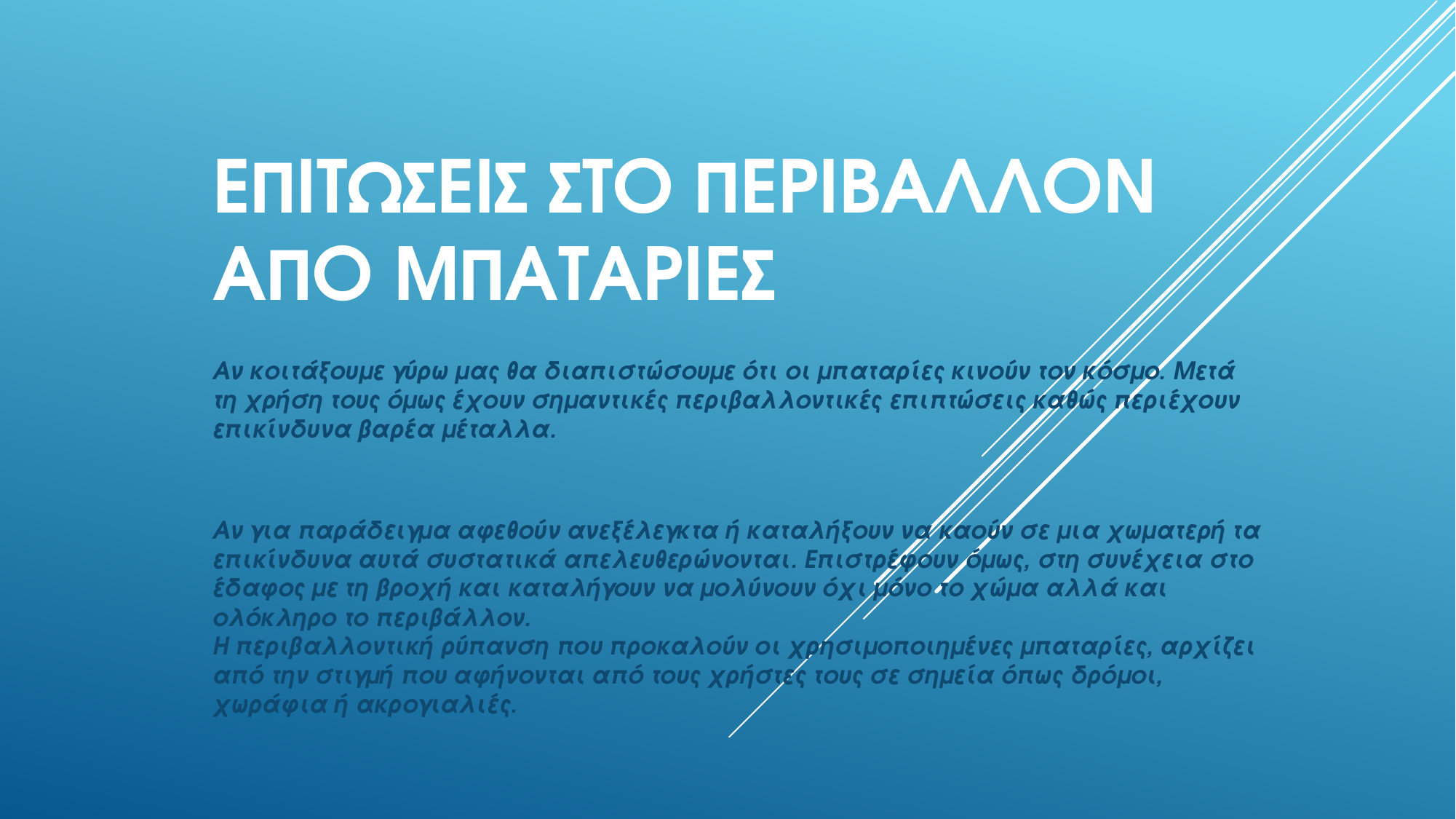

# ΕπΙτΩσεις στο περιβΑλλον ΑΠΟ ΜπαταρΙες
Αν κοιτάξουμε γύρω μας θα διαπιστώσουμε ότι οι μπαταρίες κινούν τον κόσμο. Μετά τη χρήση τους όμως έχουν σημαντικές περιβαλλοντικές επιπτώσεις καθώς περιέχουν επικίνδυνα βαρέα μέταλλα.
Αν για παράδειγμα αφεθούν ανεξέλεγκτα ή καταλήξουν να καούν σε μια χωματερή τα επικίνδυνα αυτά συστατικά απελευθερώνονται. Επιστρέφουν όμως, στη συνέχεια στο έδαφος με τη βροχή και καταλήγουν να μολύνουν όχι μόνο το χώμα αλλά και ολόκληρο το περιβάλλον.
Η περιβαλλοντική ρύπανση που προκαλούν οι χρησιμοποιημένες μπαταρίες, αρχίζει από την στιγμή που αφήνονται από τους χρήστες τους σε σημεία όπως δρόμοι, χωράφια ή ακρογιαλιές.